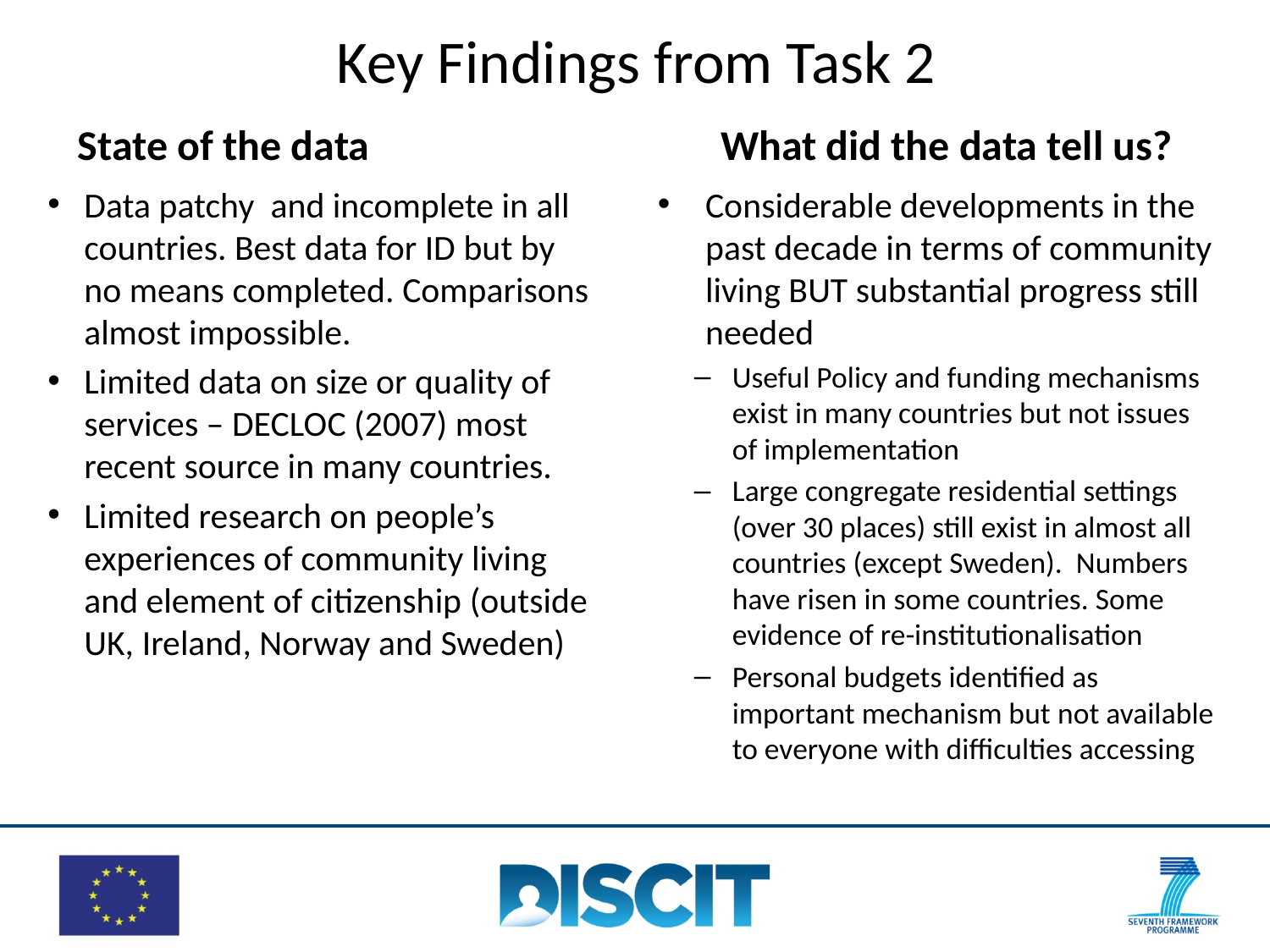

# Key Findings from Task 2
State of the data
What did the data tell us?
Data patchy  and incomplete in all countries. Best data for ID but by no means completed. Comparisons almost impossible.
Limited data on size or quality of services – DECLOC (2007) most recent source in many countries.
Limited research on people’s experiences of community living and element of citizenship (outside UK, Ireland, Norway and Sweden)

Considerable developments in the past decade in terms of community living BUT substantial progress still needed
Useful Policy and funding mechanisms exist in many countries but not issues of implementation
Large congregate residential settings (over 30 places) still exist in almost all countries (except Sweden).  Numbers have risen in some countries. Some evidence of re-institutionalisation
Personal budgets identified as important mechanism but not available to everyone with difficulties accessing